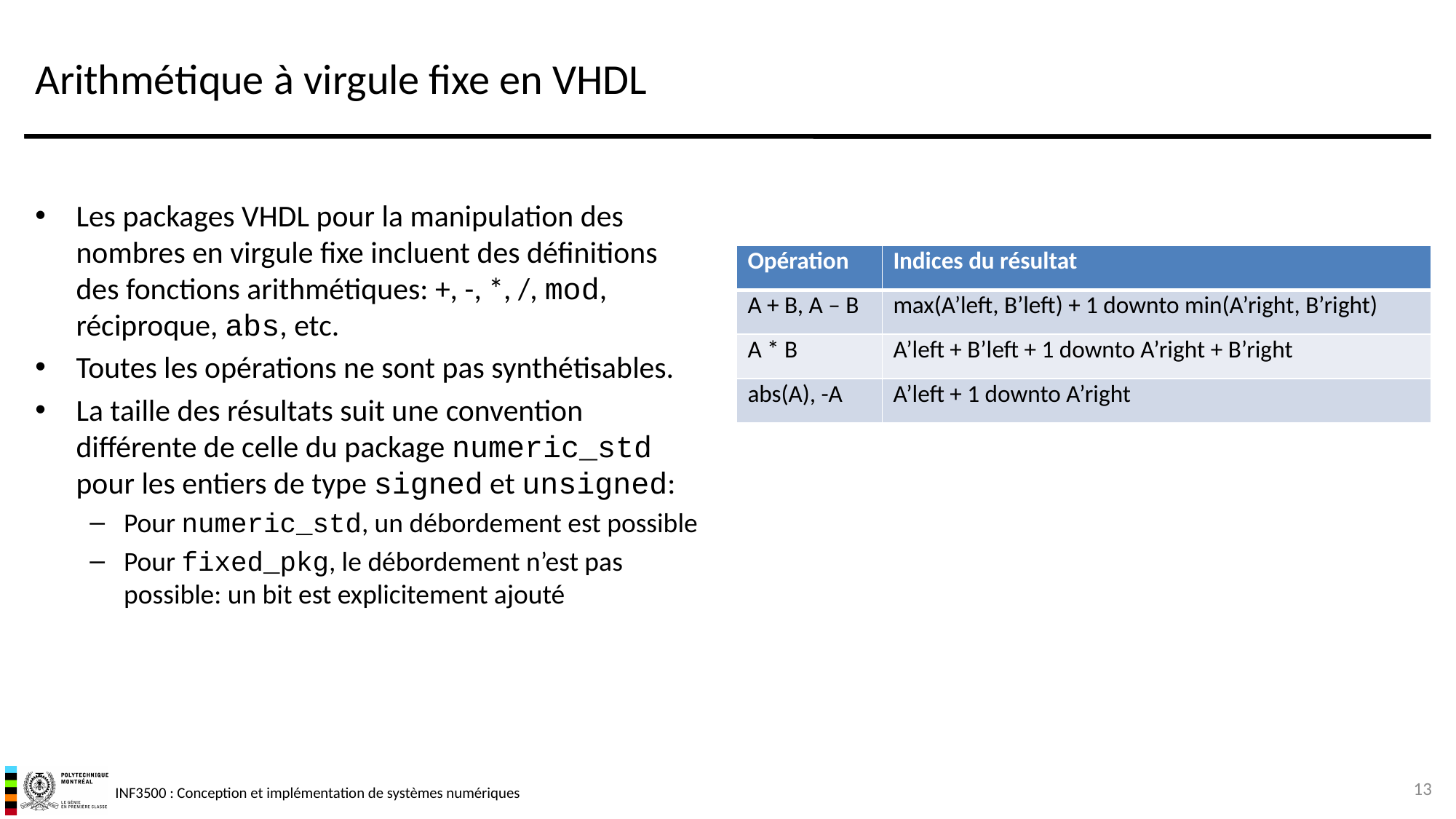

# Arithmétique à virgule fixe en VHDL
Les packages VHDL pour la manipulation des nombres en virgule fixe incluent des définitions des fonctions arithmétiques: +, -, *, /, mod, réciproque, abs, etc.
Toutes les opérations ne sont pas synthétisables.
La taille des résultats suit une convention différente de celle du package numeric_std pour les entiers de type signed et unsigned:
Pour numeric_std, un débordement est possible
Pour fixed_pkg, le débordement n’est pas possible: un bit est explicitement ajouté
| Opération | Indices du résultat |
| --- | --- |
| A + B, A – B | max(A’left, B’left) + 1 downto min(A’right, B’right) |
| A \* B | A’left + B’left + 1 downto A’right + B’right |
| abs(A), -A | A’left + 1 downto A’right |
13